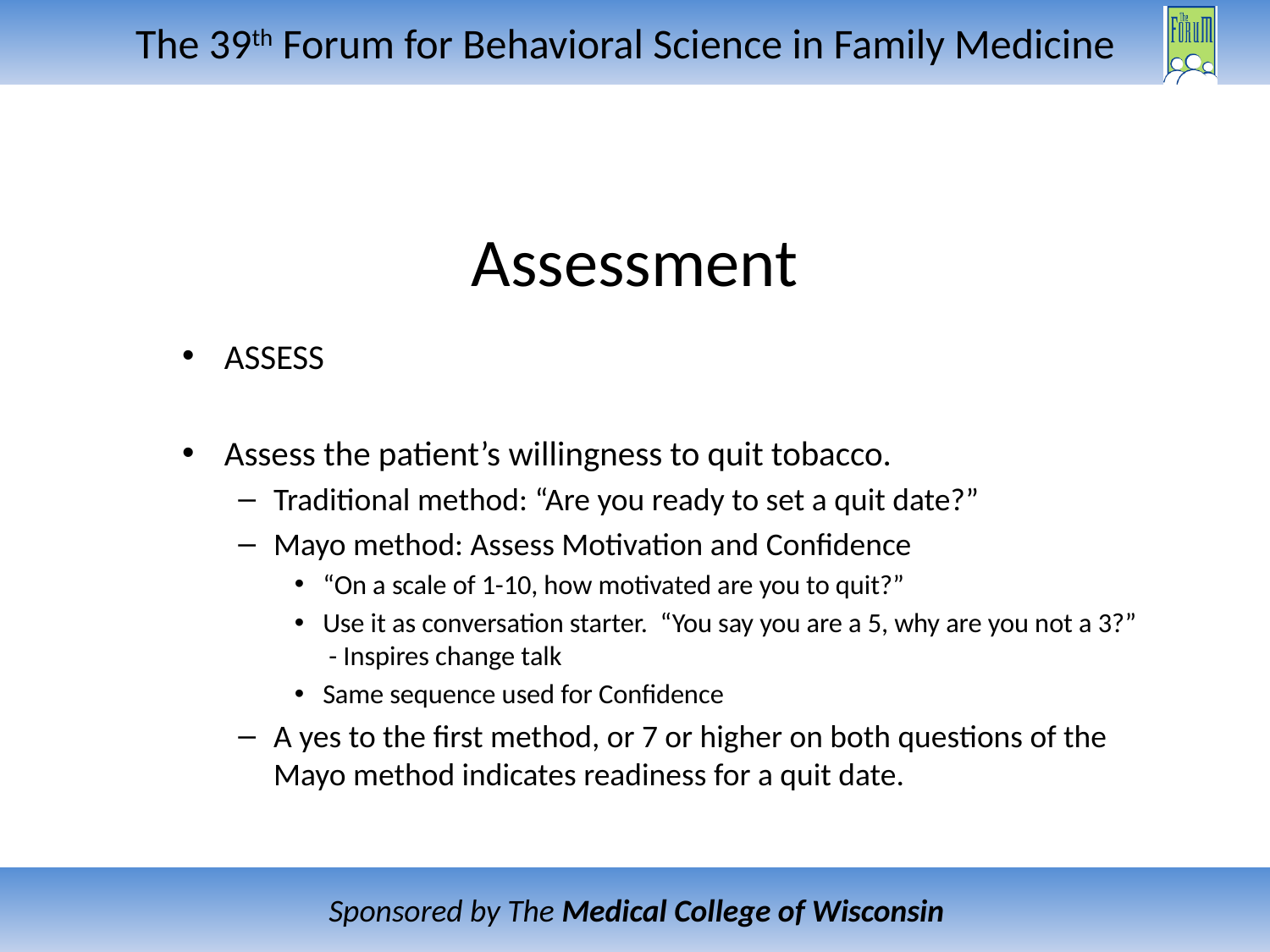

# Assessment
ASSESS

Assess the patient’s willingness to quit tobacco.
Traditional method: “Are you ready to set a quit date?”
Mayo method: Assess Motivation and Confidence
“On a scale of 1-10, how motivated are you to quit?”
Use it as conversation starter.  “You say you are a 5, why are you not a 3?”  - Inspires change talk
Same sequence used for Confidence
A yes to the first method, or 7 or higher on both questions of the Mayo method indicates readiness for a quit date.